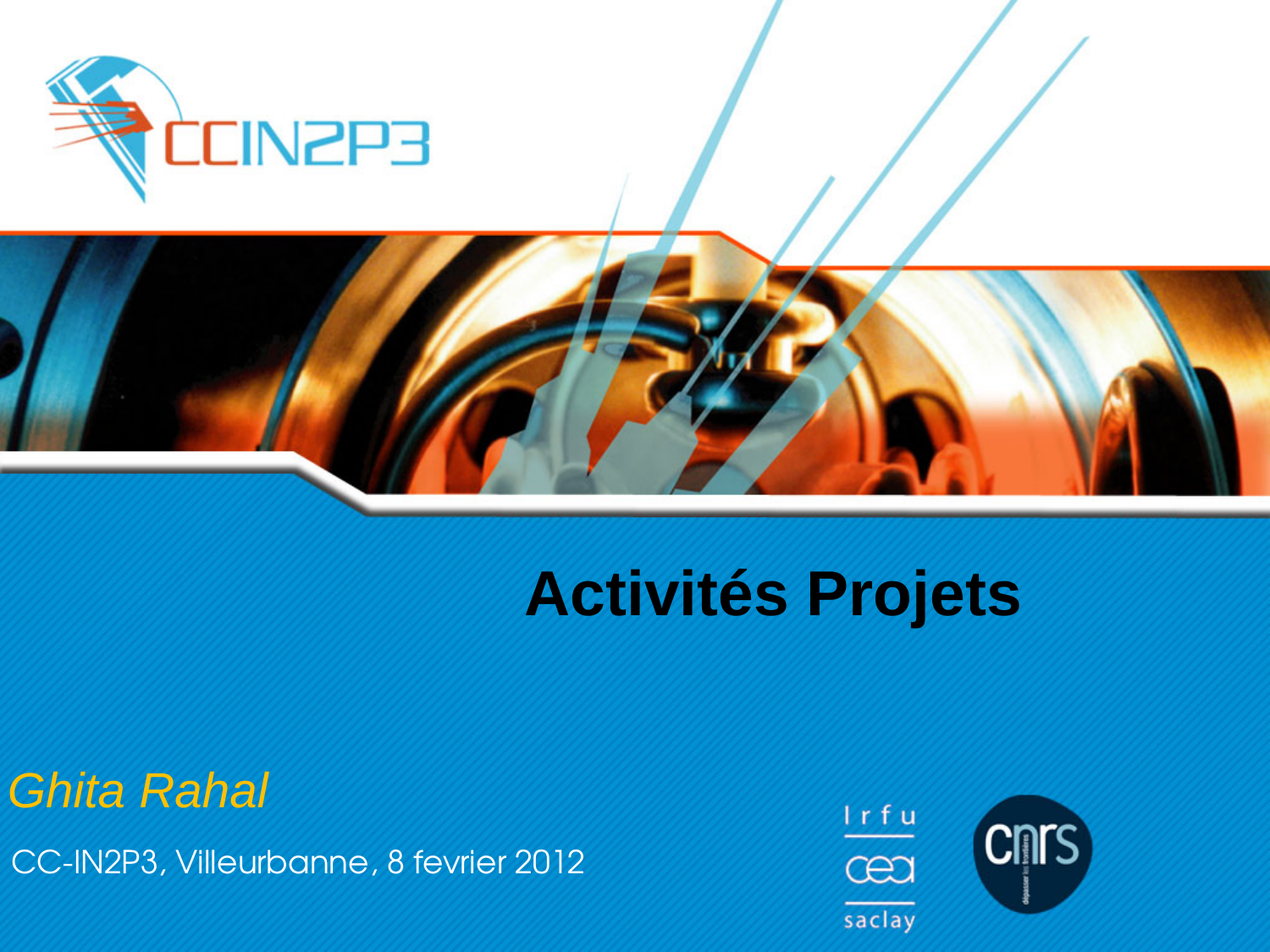

# Activités Projets

Ghita Rahal
CC-IN2P3, Villeurbanne, 8 fevrier 2012